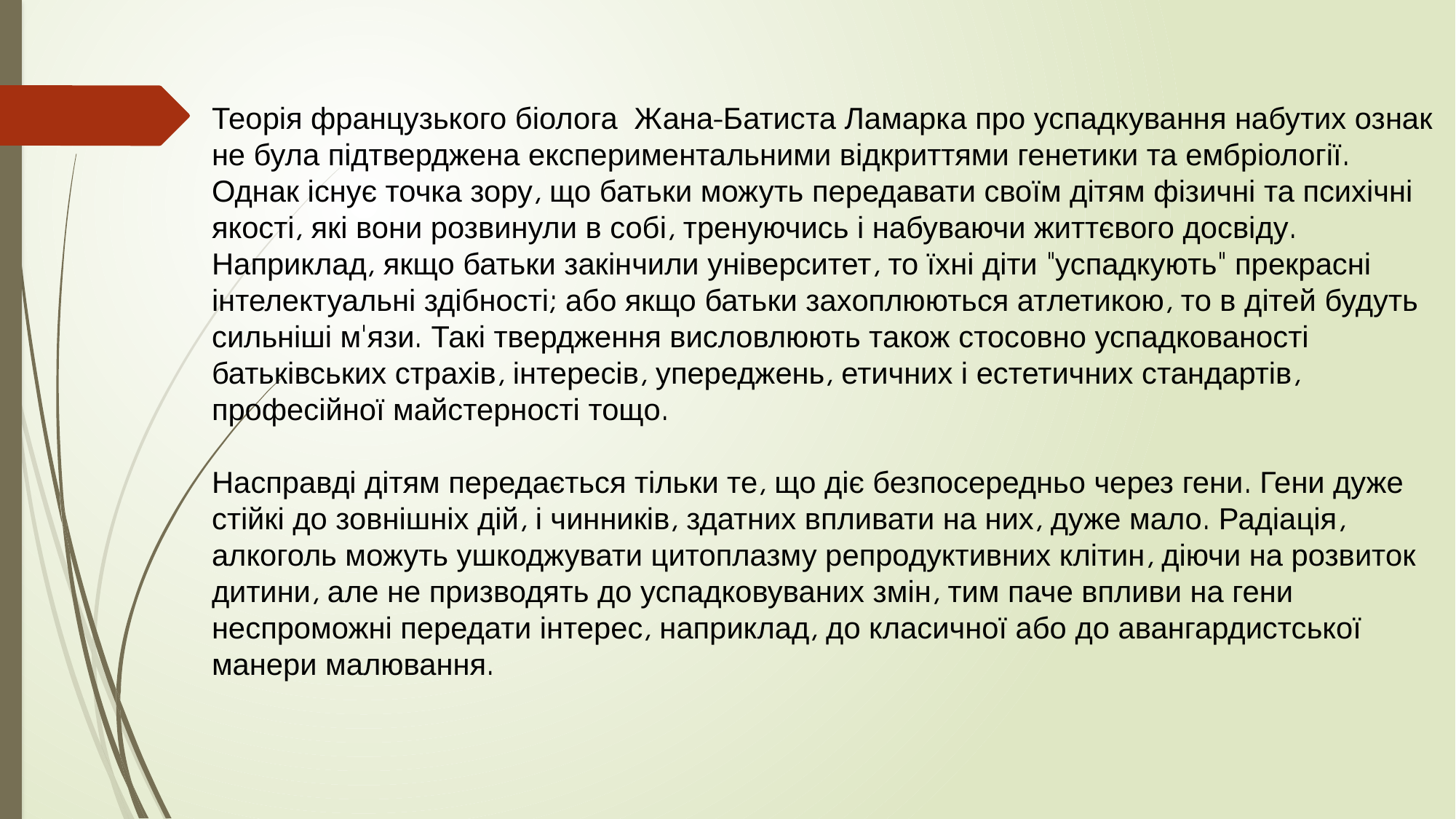

Теорія французького біолога  Жана-Батиста Ламарка про успадкування набутих ознак не була підтверджена експериментальними відкриттями генетики та ембріології. Однак існує точка зору, що батьки можуть передавати своїм дітям фізичні та психічні якості, які вони розвинули в собі, тренуючись і набуваючи життєвого досвіду. Наприклад, якщо батьки закінчили університет, то їхні діти "успадкують" прекрасні інтелектуальні здібності; або якщо батьки захоплюються атлетикою, то в дітей будуть сильніші м'язи. Такі твердження висловлюють також стосовно успадкованості батьківських страхів, інтересів, упереджень, етичних і естетичних стандартів, професійної майстерності тощо.

Насправді дітям передається тільки те, що діє безпосередньо через гени. Гени дуже стійкі до зовнішніх дій, і чинників, здатних впливати на них, дуже мало. Радіація, алкоголь можуть ушкоджувати цитоплазму репродуктивних клітин, діючи на розвиток дитини, але не призводять до успадковуваних змін, тим паче впливи на гени неспроможні передати інтерес, наприклад, до класичної або до авангардистської манери малювання.